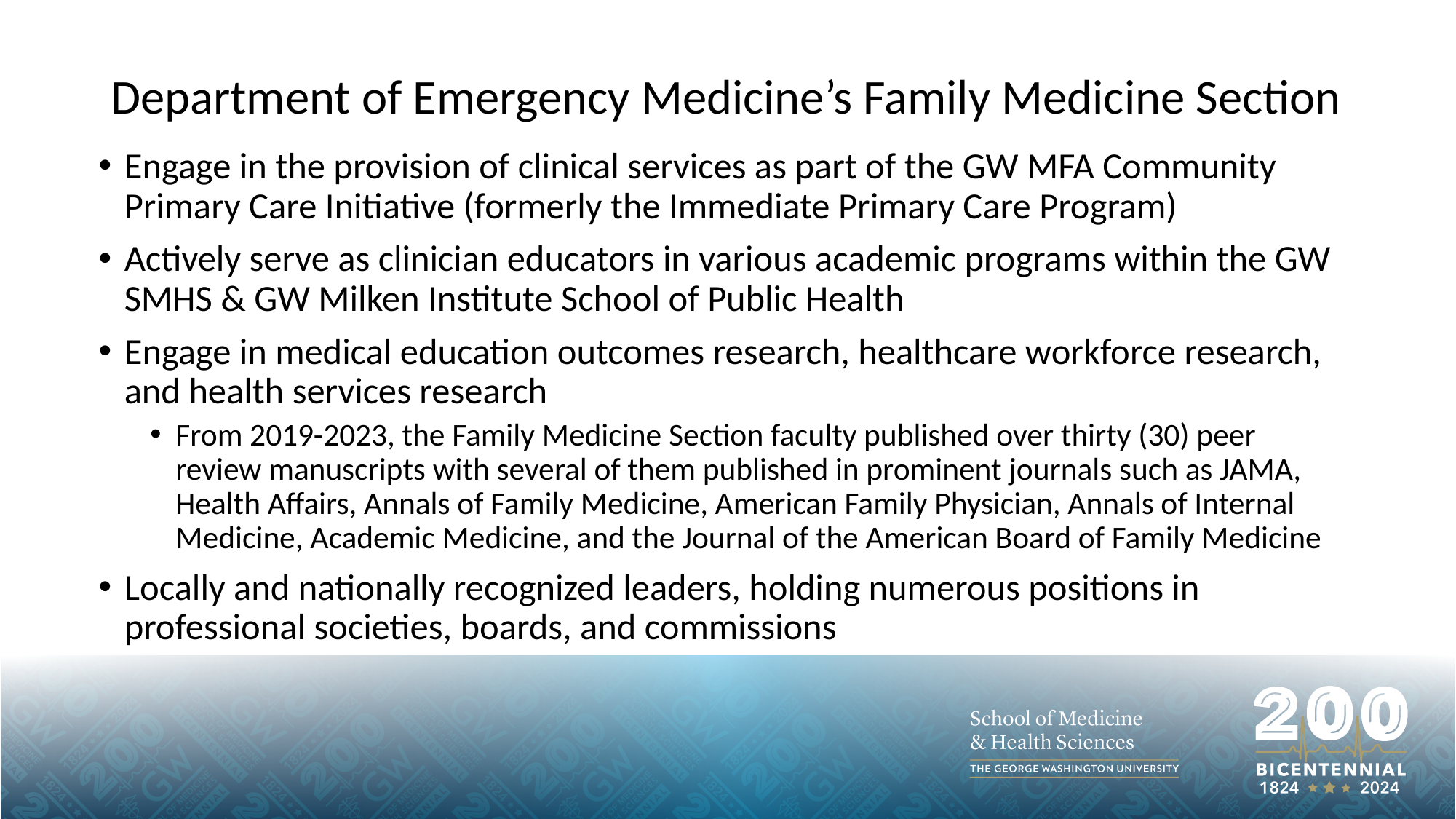

# Department of Emergency Medicine’s Family Medicine Section
Engage in the provision of clinical services as part of the GW MFA Community Primary Care Initiative (formerly the Immediate Primary Care Program)
Actively serve as clinician educators in various academic programs within the GW SMHS & GW Milken Institute School of Public Health
Engage in medical education outcomes research, healthcare workforce research, and health services research
From 2019-2023, the Family Medicine Section faculty published over thirty (30) peer review manuscripts with several of them published in prominent journals such as JAMA, Health Affairs, Annals of Family Medicine, American Family Physician, Annals of Internal Medicine, Academic Medicine, and the Journal of the American Board of Family Medicine
Locally and nationally recognized leaders, holding numerous positions in professional societies, boards, and commissions